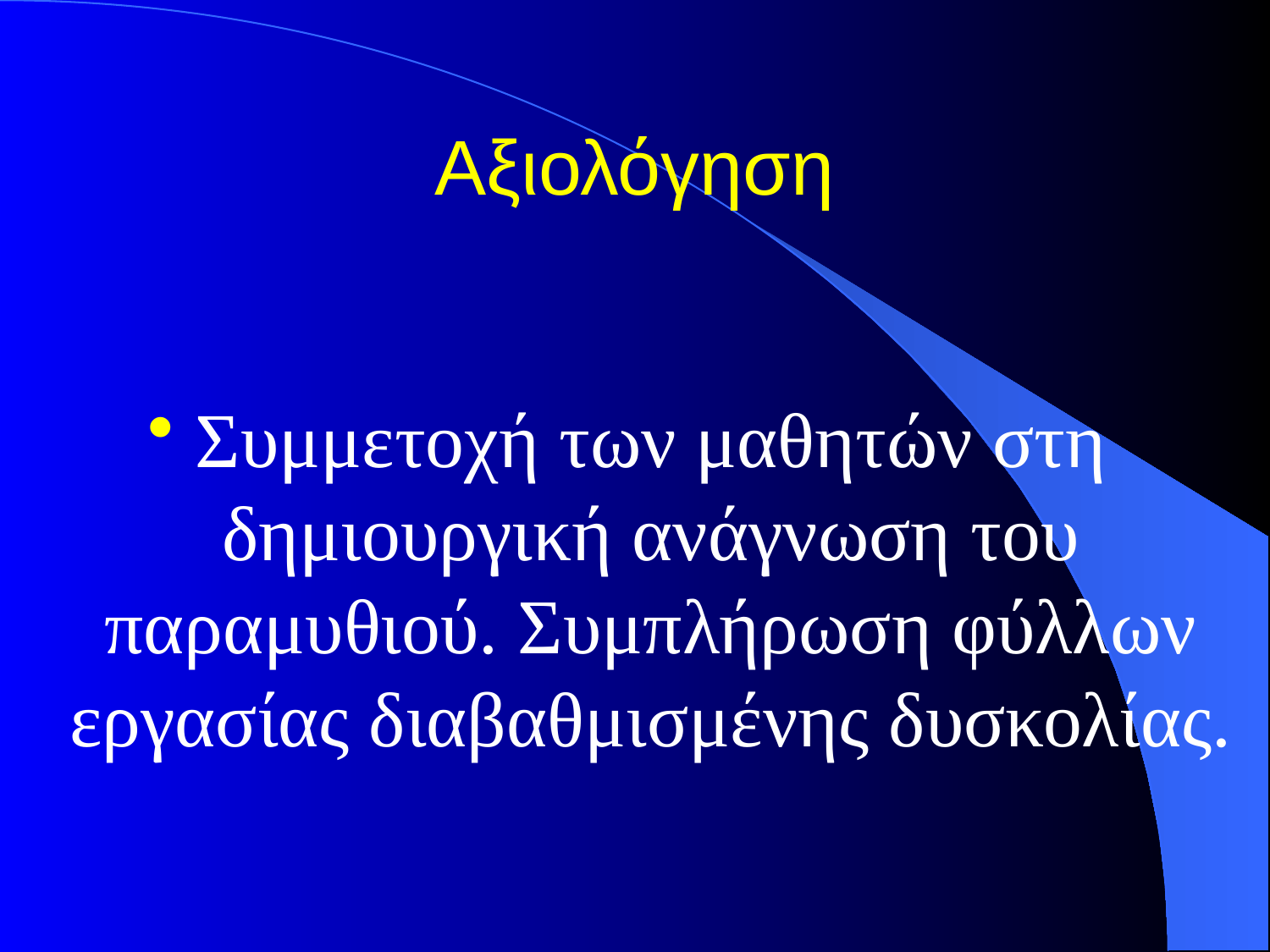

# Αξιολόγηση

Συμμετοχή των μαθητών στη δημιουργική ανάγνωση του παραμυθιού. Συμπλήρωση φύλλων εργασίας διαβαθμισμένης δυσκολίας.